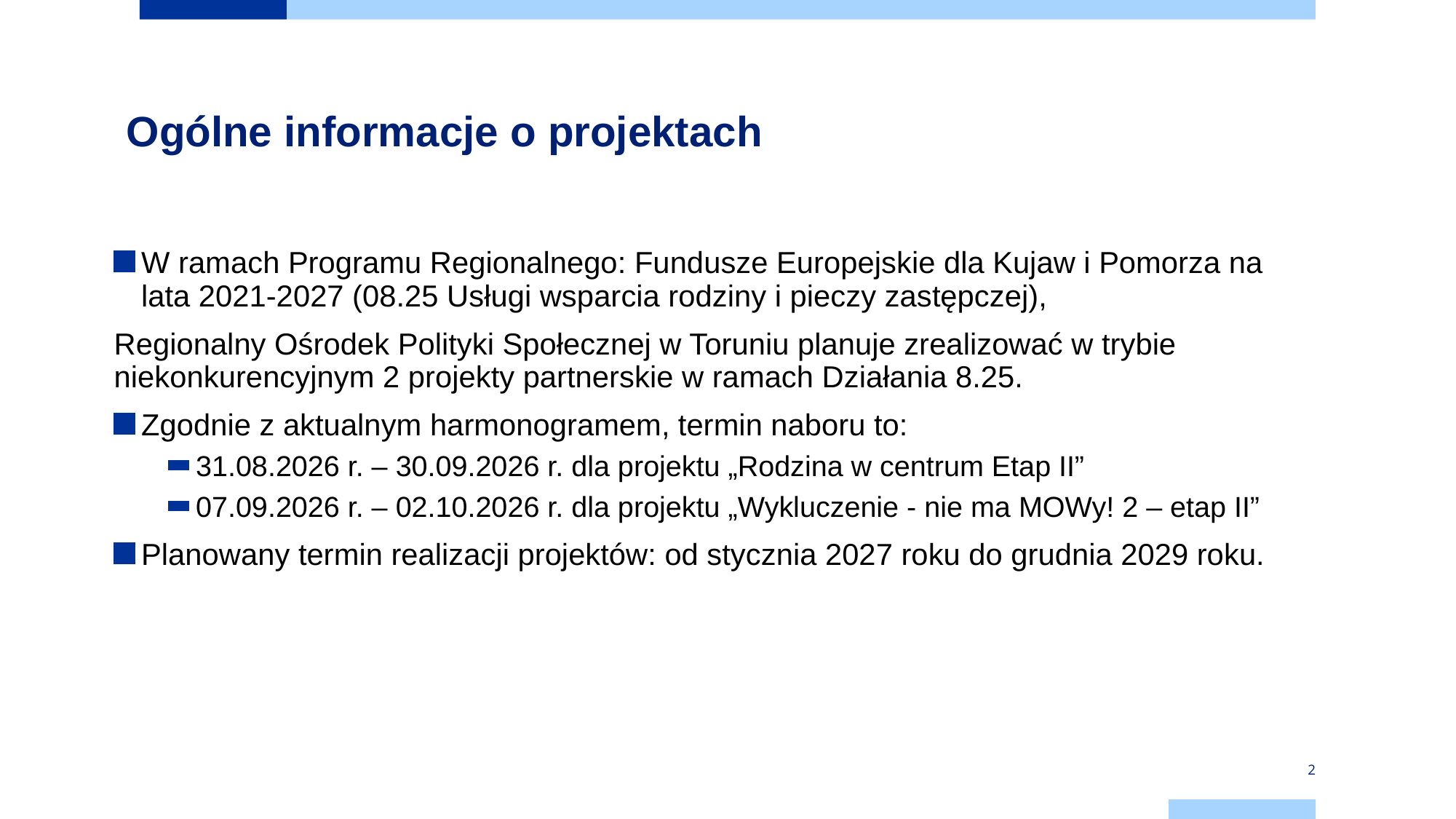

# Ogólne informacje o projektach
W ramach Programu Regionalnego: Fundusze Europejskie dla Kujaw i Pomorza na lata 2021-2027 (08.25 Usługi wsparcia rodziny i pieczy zastępczej),
Regionalny Ośrodek Polityki Społecznej w Toruniu planuje zrealizować w trybie niekonkurencyjnym 2 projekty partnerskie w ramach Działania 8.25.
Zgodnie z aktualnym harmonogramem, termin naboru to:
31.08.2026 r. – 30.09.2026 r. dla projektu „Rodzina w centrum Etap II”
07.09.2026 r. – 02.10.2026 r. dla projektu „Wykluczenie - nie ma MOWy! 2 – etap II”
Planowany termin realizacji projektów: od stycznia 2027 roku do grudnia 2029 roku.

2